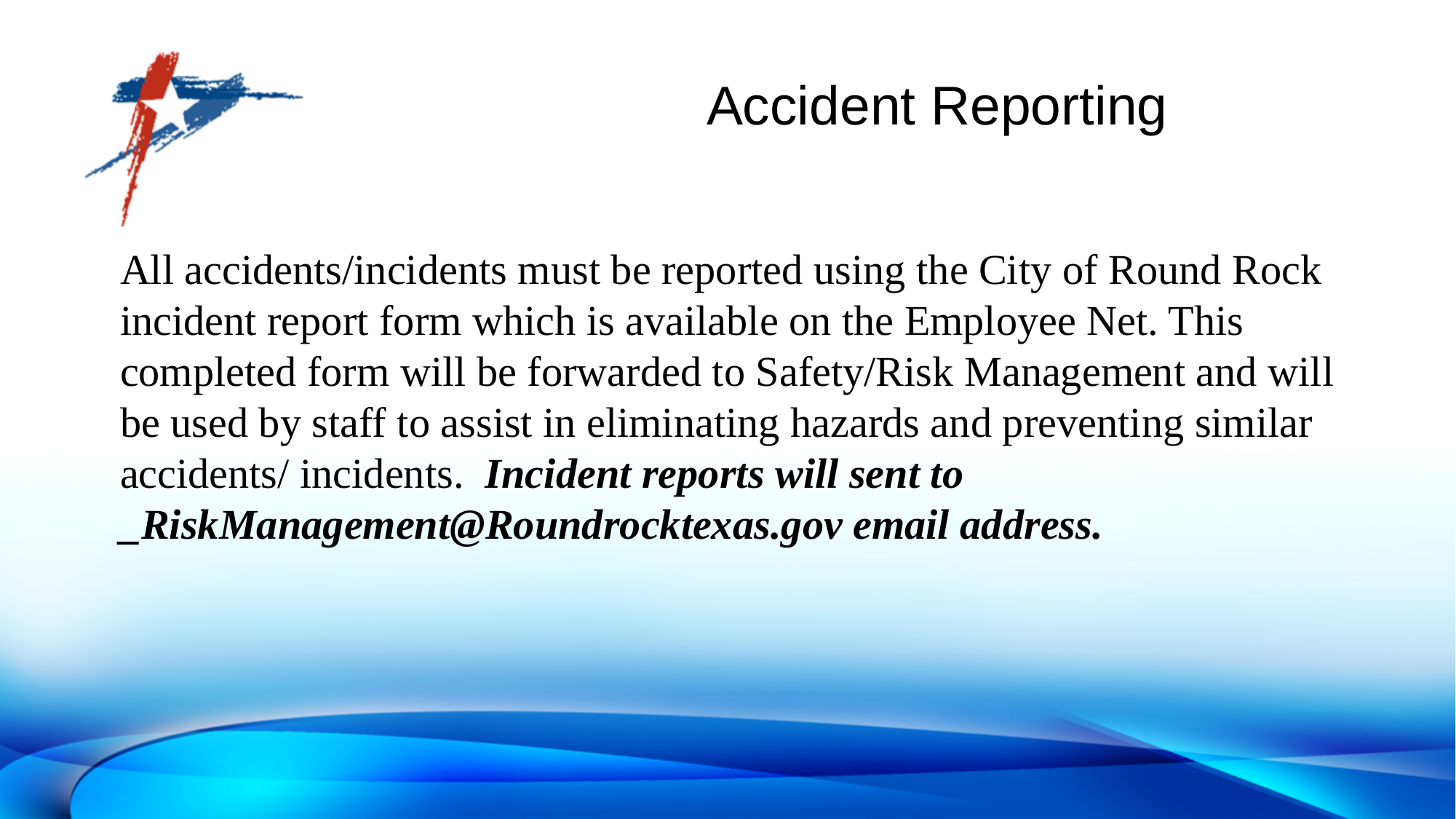

# Accident Reporting
All accidents/incidents must be reported using the City of Round Rock incident report form which is available on the Employee Net. This completed form will be forwarded to Safety/Risk Management and will be used by staff to assist in eliminating hazards and preventing similar accidents/ incidents.  Incident reports will sent to _RiskManagement@Roundrocktexas.gov email address.